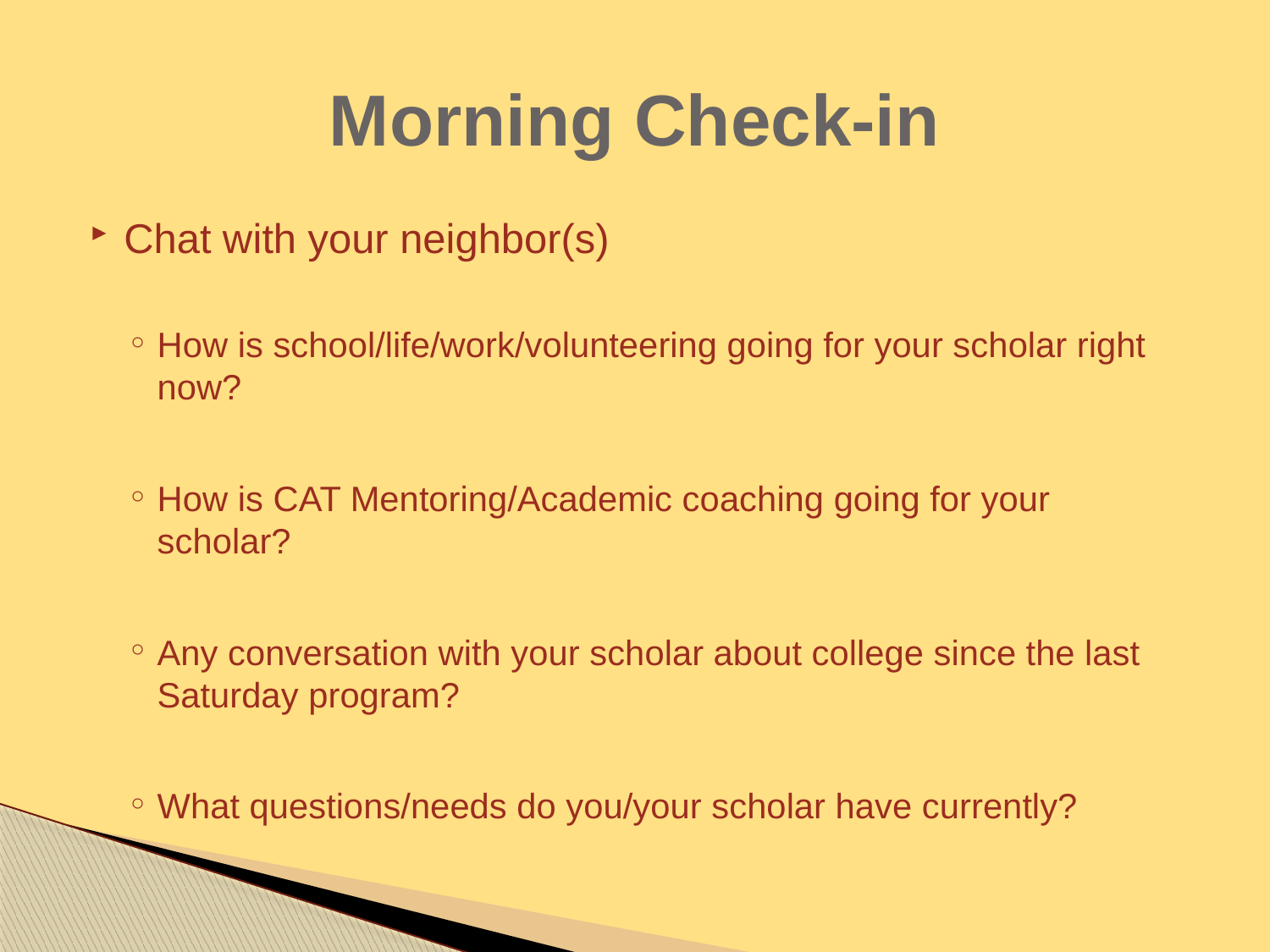

# Morning Check-in
Chat with your neighbor(s)

How is school/life/work/volunteering going for your scholar right now?

How is CAT Mentoring/Academic coaching going for your scholar?

Any conversation with your scholar about college since the last Saturday program?

What questions/needs do you/your scholar have currently?